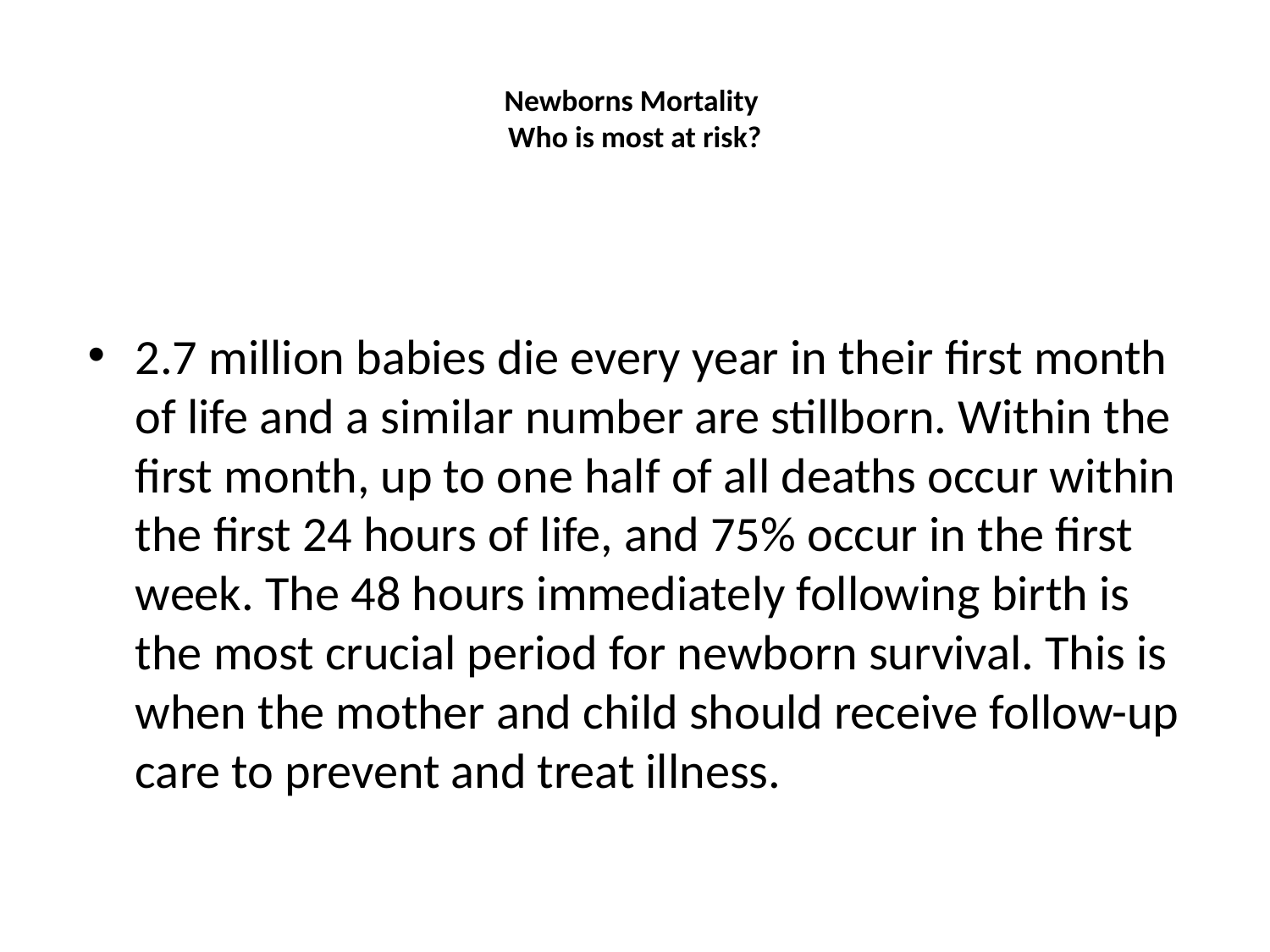

# Newborns Mortality Who is most at risk?

2.7 million babies die every year in their first month of life and a similar number are stillborn. Within the first month, up to one half of all deaths occur within the first 24 hours of life, and 75% occur in the first week. The 48 hours immediately following birth is the most crucial period for newborn survival. This is when the mother and child should receive follow-up care to prevent and treat illness.